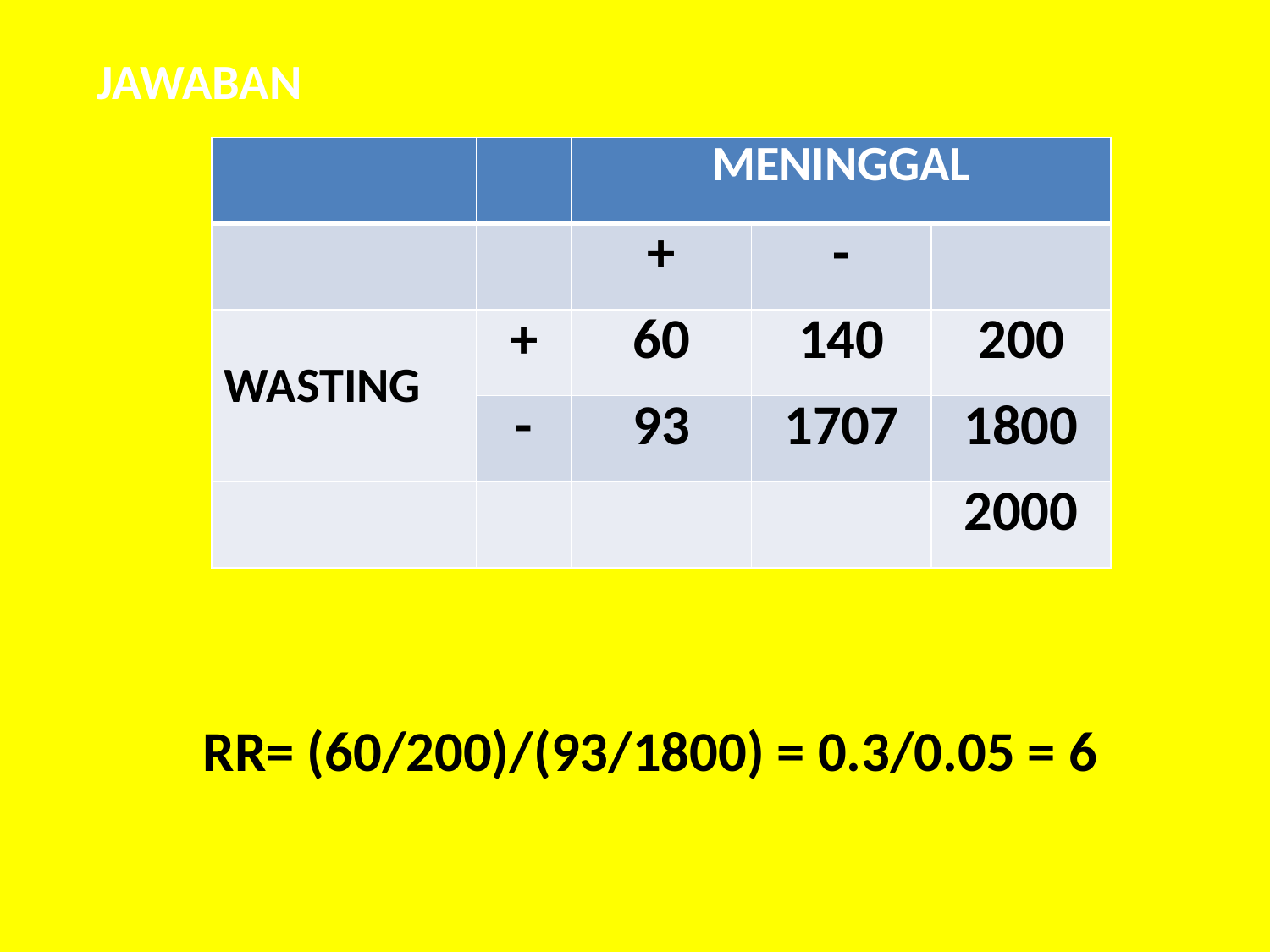

JAWABAN
|  |  | MENINGGAL |  |  |
| --- | --- | --- | --- | --- |
|  |  | + | - |  |
| WASTING | + | 60 | 140 | 200 |
|  | - | 93 | 1707 | 1800 |
|  |  |  |  | 2000 |
RR= (60/200)/(93/1800) = 0.3/0.05 = 6